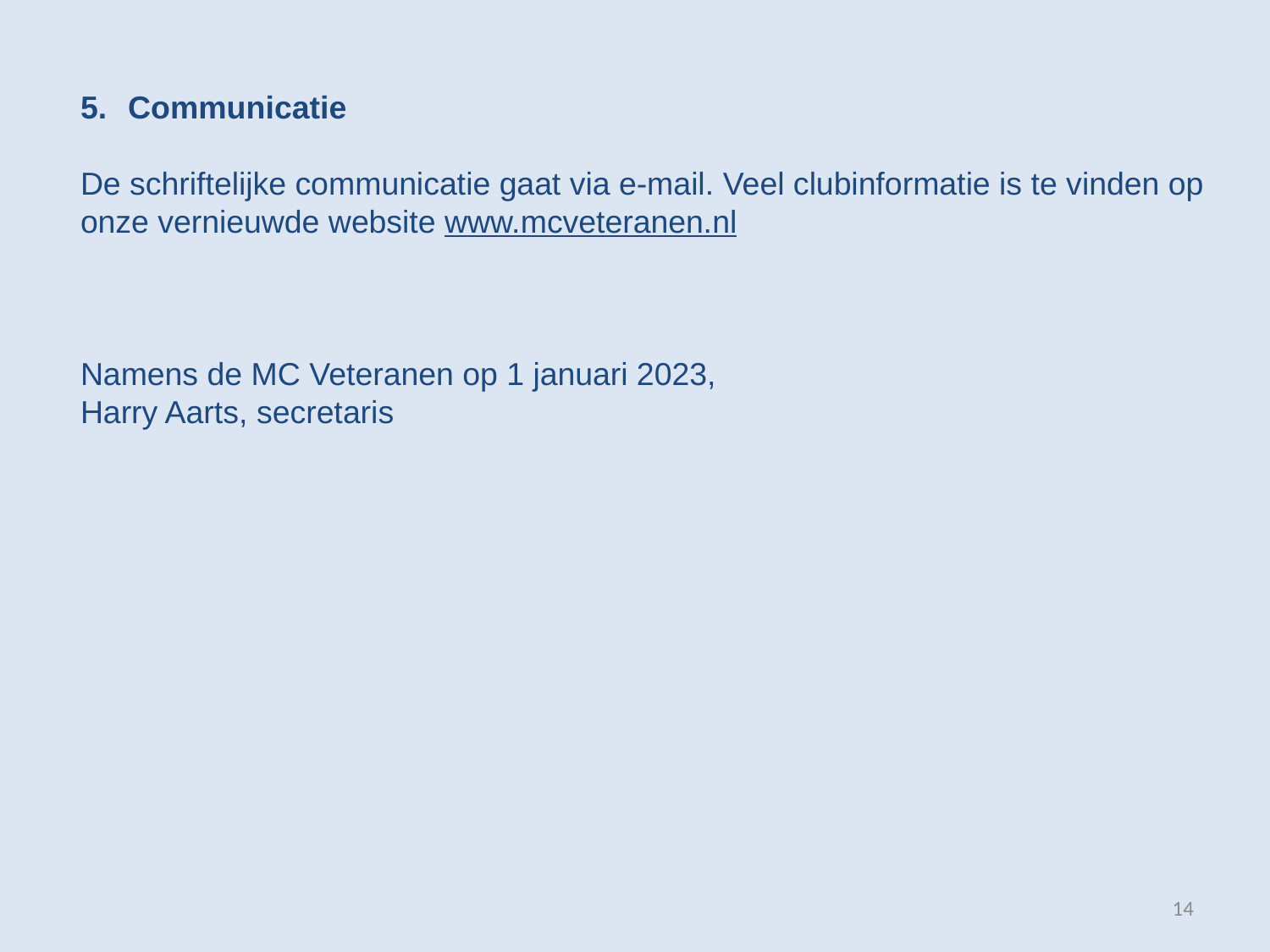

Communicatie

De schriftelijke communicatie gaat via e-mail. Veel clubinformatie is te vinden op onze vernieuwde website www.mcveteranen.nl

Namens de MC Veteranen op 1 januari 2023,
Harry Aarts, secretaris
14